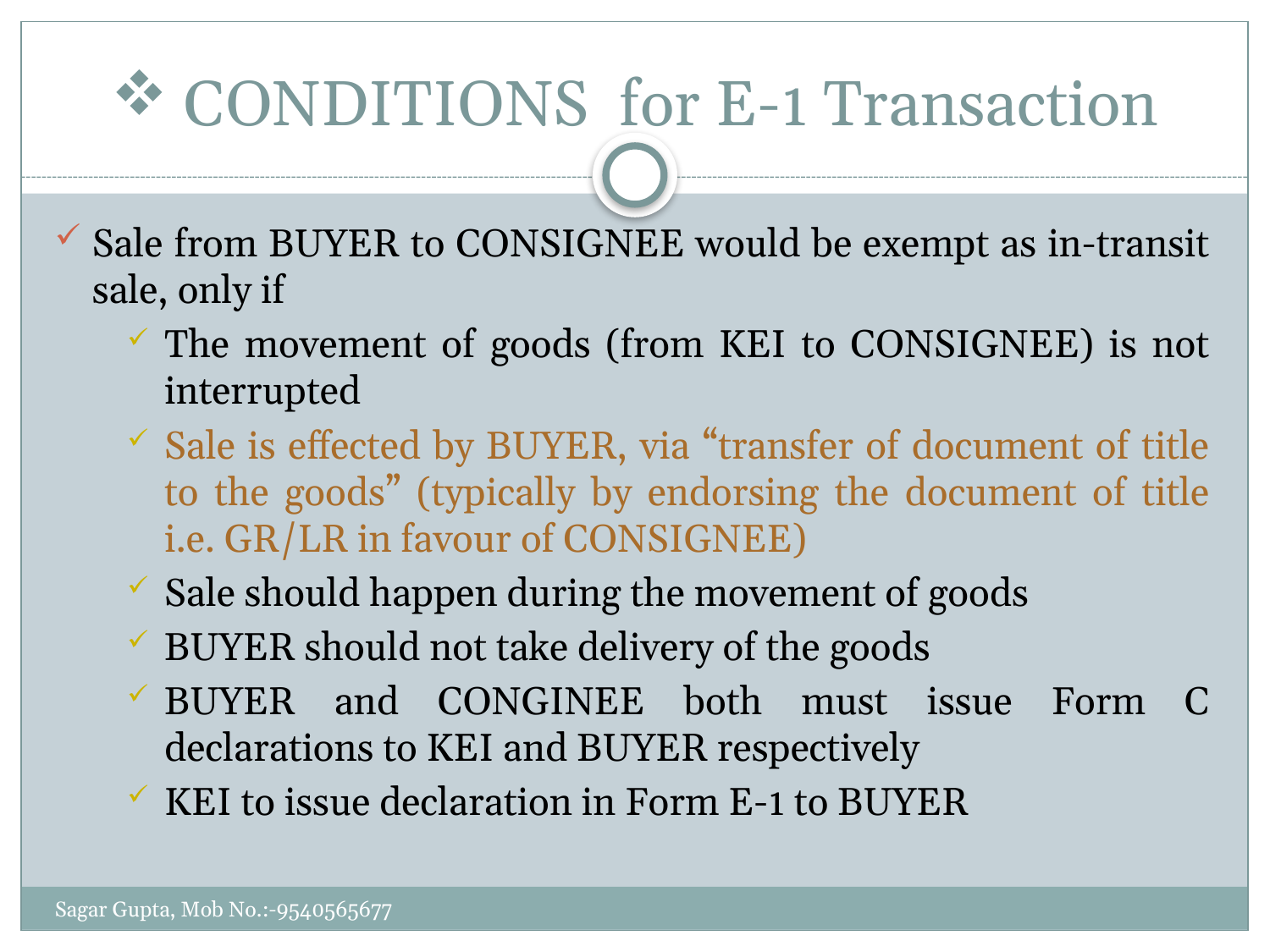

CONDITIONS  for E-1 Transaction
Sale from BUYER to CONSIGNEE would be exempt as in-transit sale, only if
The movement of goods (from KEI to CONSIGNEE) is not interrupted
Sale is effected by BUYER, via “transfer of document of title to the goods” (typically by endorsing the document of title i.e. GR/LR in favour of CONSIGNEE)
Sale should happen during the movement of goods
BUYER should not take delivery of the goods
BUYER and CONGINEE both must issue Form C declarations to KEI and BUYER respectively
KEI to issue declaration in Form E-1 to BUYER
Sagar Gupta, Mob No.:-9540565677